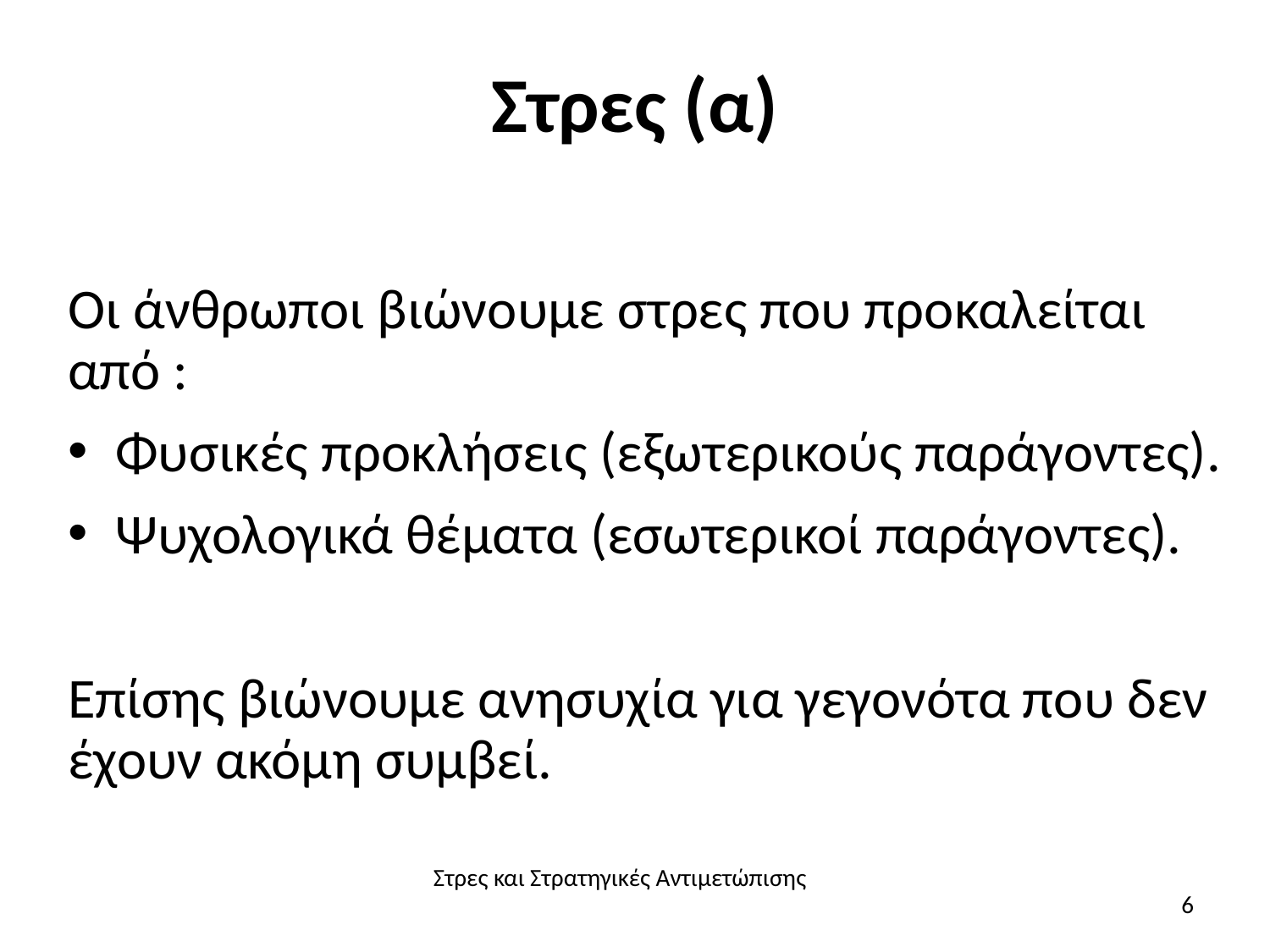

# Στρες (α)

Οι άνθρωποι βιώνουμε στρες που προκαλείται από :
Φυσικές προκλήσεις (εξωτερικούς παράγοντες).
Ψυχολογικά θέματα (εσωτερικοί παράγοντες).

Επίσης βιώνουμε ανησυχία για γεγονότα που δεν έχουν ακόμη συμβεί.
Στρες και Στρατηγικές Αντιμετώπισης
6